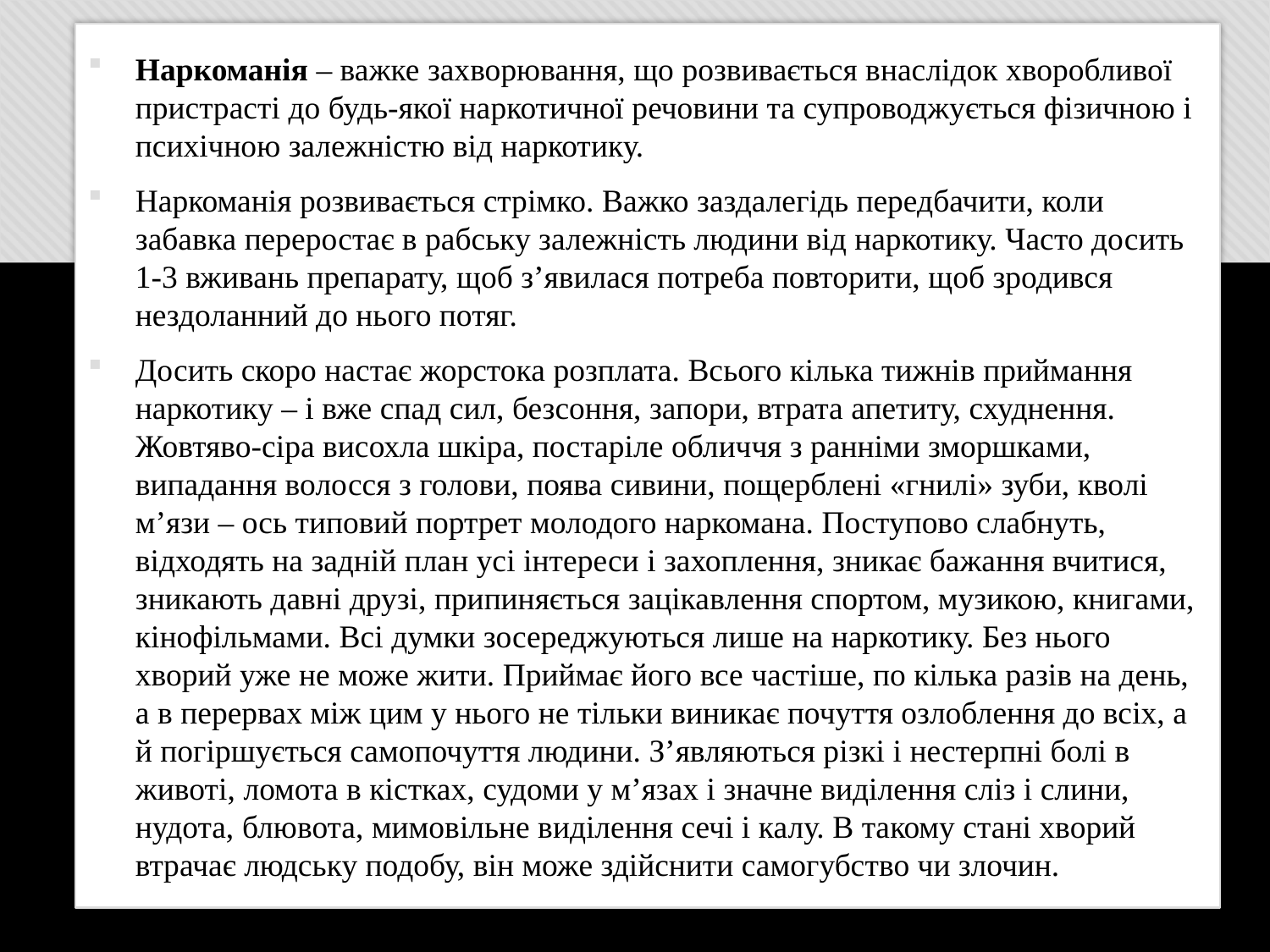

Наркоманія – важке захворювання, що розвивається внаслідок хворобливої пристрасті до будь-якої наркотичної речовини та супроводжується фізичною і психічною залежністю від наркотику.
Наркоманія розвивається стрімко. Важко заздалегідь передбачити, коли забавка переростає в рабську залежність людини від наркотику. Часто досить 1-3 вживань препарату, щоб з’явилася потреба повторити, щоб зродився нездоланний до нього потяг.
Досить скоро настає жорстока розплата. Всього кілька тижнів приймання наркотику – і вже спад сил, безсоння, запори, втрата апетиту, схуднення. Жовтяво-сіра висохла шкіра, постаріле обличчя з ранніми зморшками, випадання волосся з голови, поява сивини, пощерблені «гнилі» зуби, кволі м’язи – ось типовий портрет молодого наркомана. Поступово слабнуть, відходять на задній план усі інтереси і захоплення, зникає бажання вчитися, зникають давні друзі, припиняється зацікавлення спортом, музикою, книгами, кінофільмами. Всі думки зосереджуються лише на наркотику. Без нього хворий уже не може жити. Приймає його все частіше, по кілька разів на день, а в перервах між цим у нього не тільки виникає почуття озлоблення до всіх, а й погіршується самопочуття людини. З’являються різкі і нестерпні болі в животі, ломота в кістках, судоми у м’язах і значне виділення сліз і слини, нудота, блювота, мимовільне виділення сечі і калу. В такому стані хворий втрачає людську подобу, він може здійснити самогубство чи злочин.